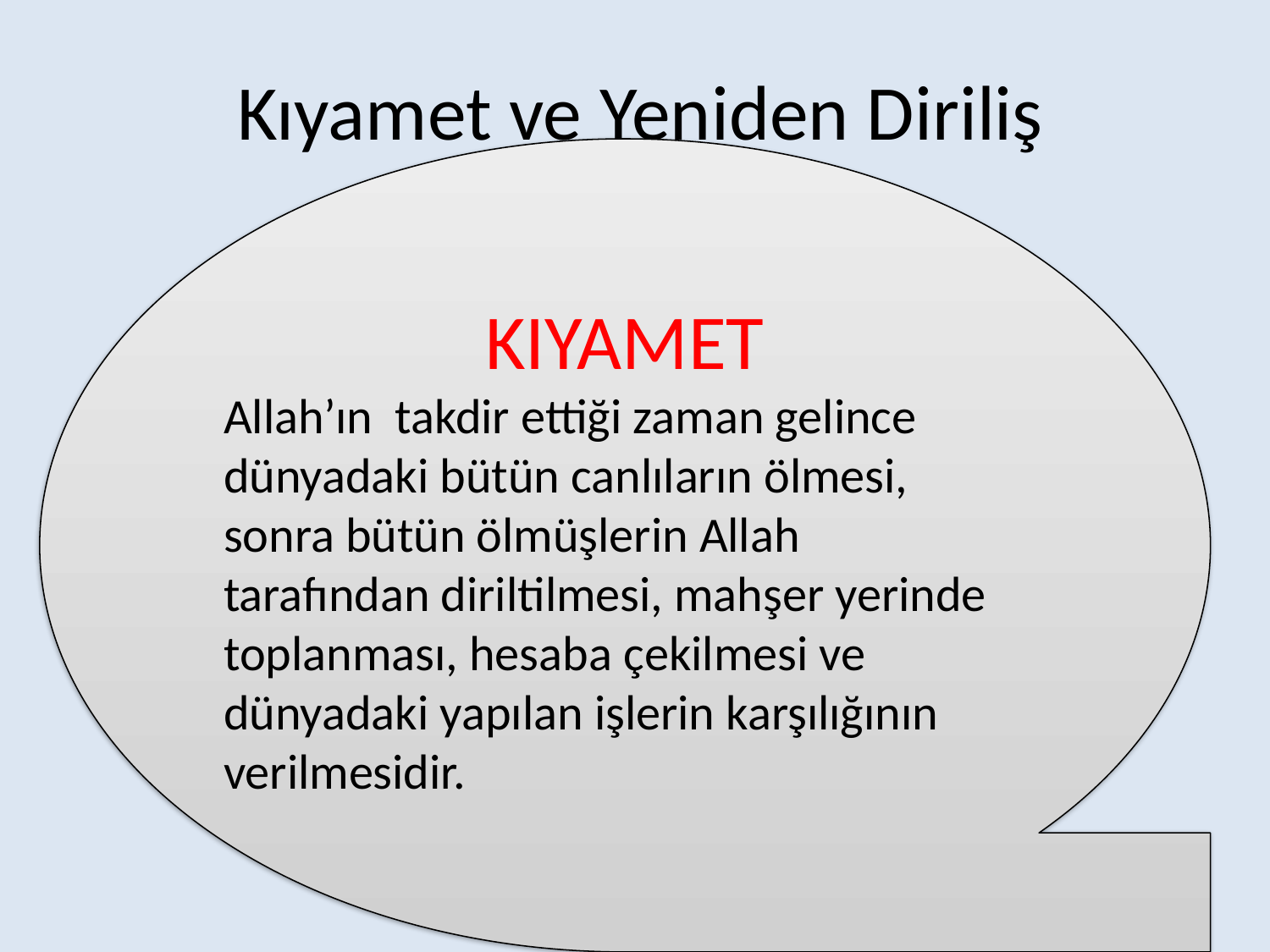

# Kıyamet ve Yeniden Diriliş
KIYAMET
Allah’ın  takdir ettiği zaman gelince dünyadaki bütün canlıların ölmesi, sonra bütün ölmüşlerin Allah  tarafından diriltilmesi, mahşer yerinde toplanması, hesaba çekilmesi ve dünyadaki yapılan işlerin karşılığının verilmesidir.